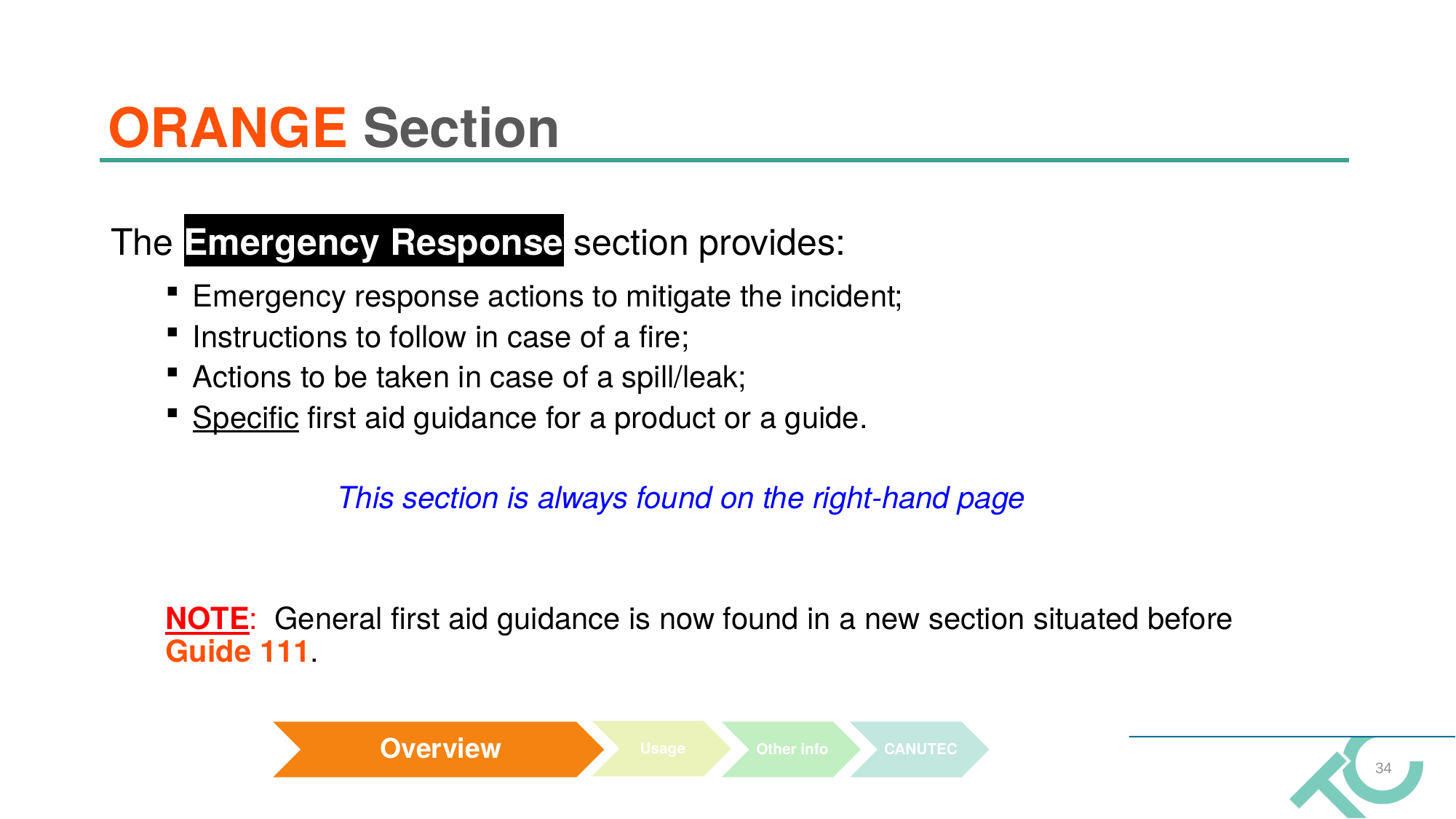

# ORANGE Section
The Emergency Response section provides:
Emergency response actions to mitigate the incident;
Instructions to follow in case of a fire;
Actions to be taken in case of a spill/leak;
Specific first aid guidance for a product or a guide.

This section is always found on the right-hand page

NOTE:	General first aid guidance is now found in a new section situated before Guide 111.
Overview
Usage
Other info
CANUTEC
34